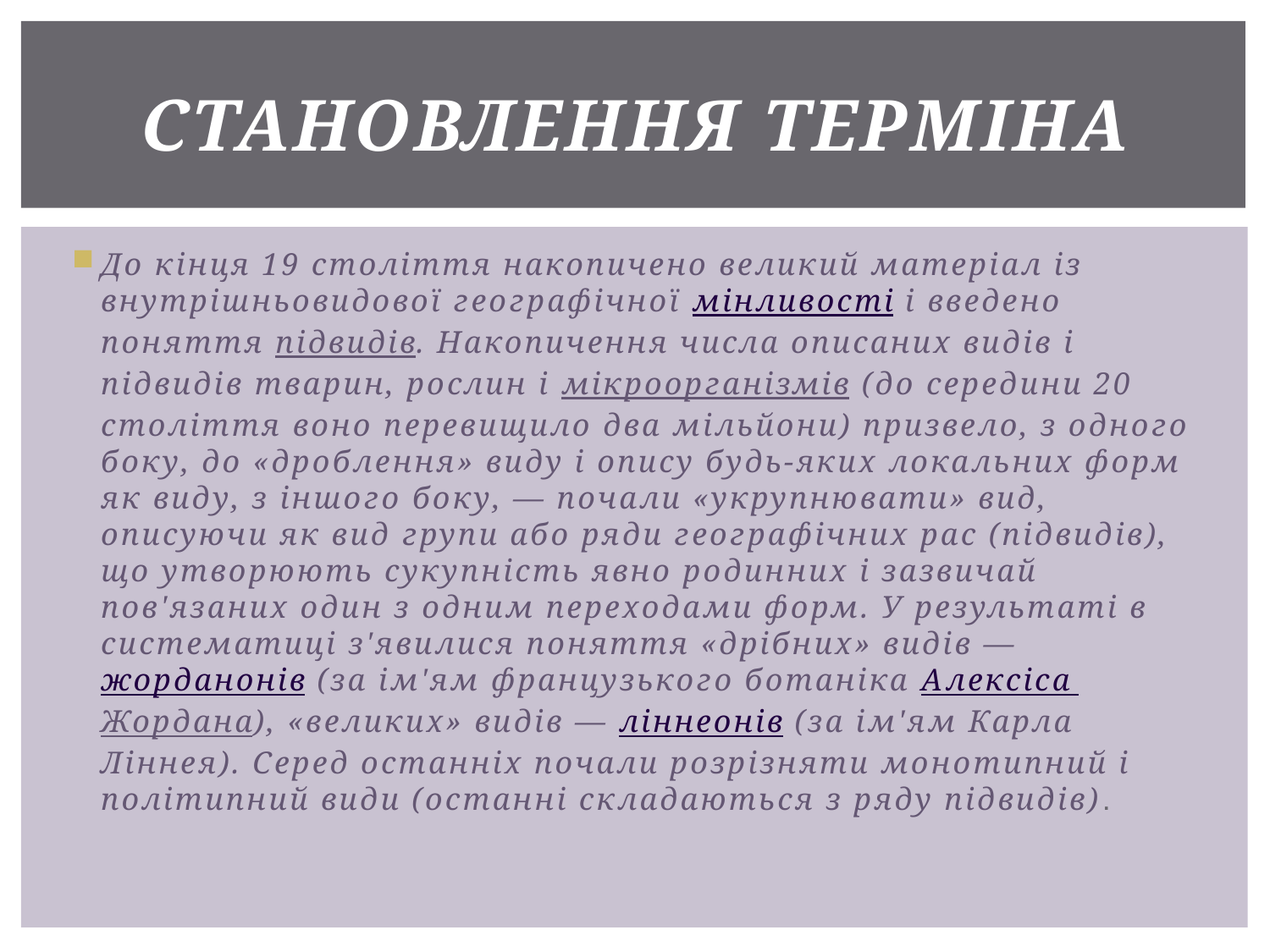

# Становлення терміна
До кінця 19 століття накопичено великий матеріал із внутрішньовидової географічної мінливості і введено поняття підвидів. Накопичення числа описаних видів і підвидів тварин, рослин і мікроорганізмів (до середини 20 століття воно перевищило два мільйони) призвело, з одного боку, до «дроблення» виду і опису будь-яких локальних форм як виду, з іншого боку, — почали «укрупнювати» вид, описуючи як вид групи або ряди географічних рас (підвидів), що утворюють сукупність явно родинних і зазвичай пов'язаних один з одним переходами форм. У результаті в систематиці з'явилися поняття «дрібних» видів — жорданонів (за ім'ям французького ботаніка Алексіса Жордана), «великих» видів — ліннеонів (за ім'ям Карла Ліннея). Серед останніх почали розрізняти монотипний і політипний види (останні складаються з ряду підвидів).